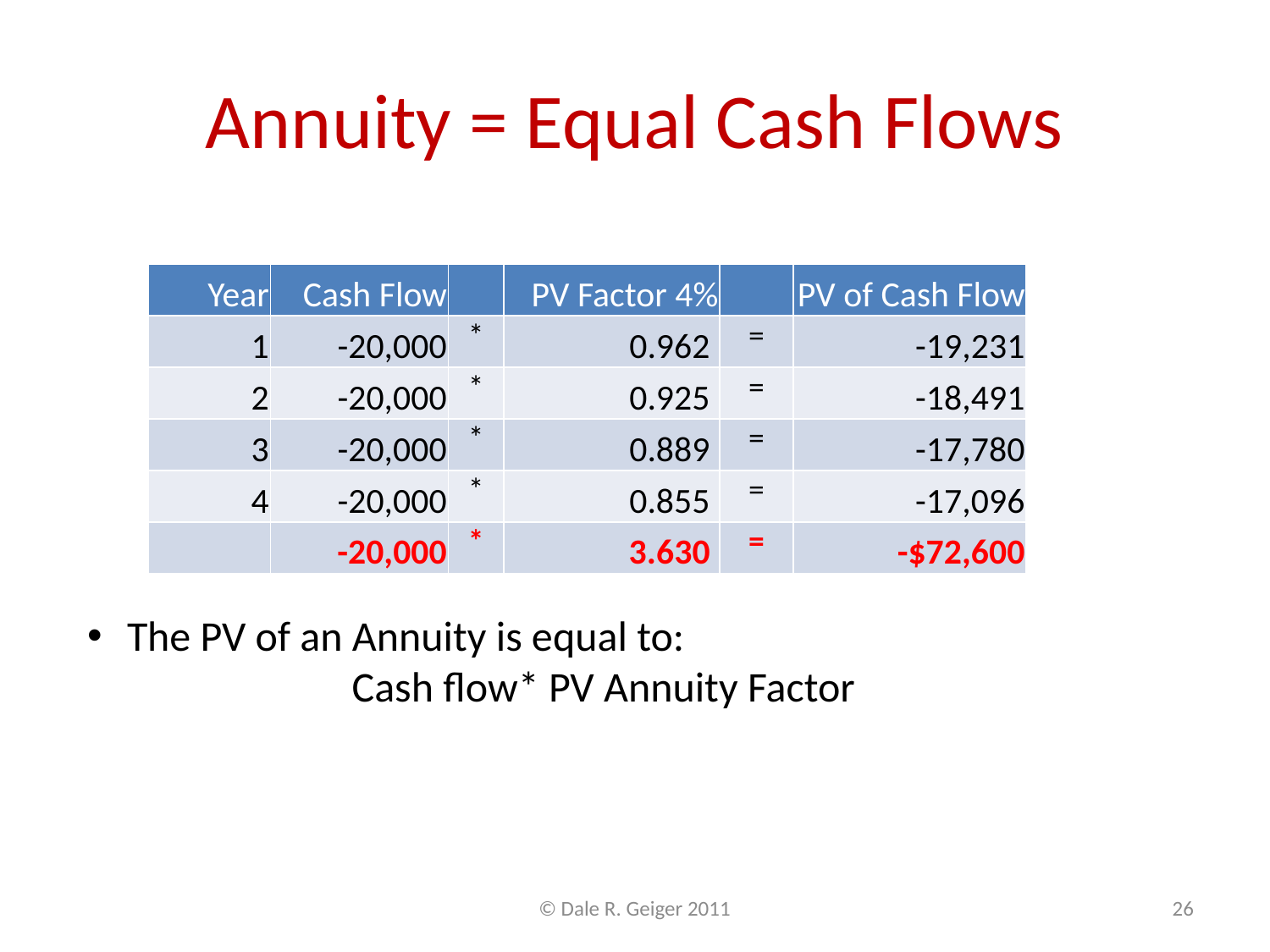

# Annuity = Equal Cash Flows
| Year | Cash Flow |  | PV Factor 4% |  | PV of Cash Flow |
| --- | --- | --- | --- | --- | --- |
| 1 | -20,000 | \* | 0.962 | = | -19,231 |
| 2 | -20,000 | \* | 0.925 | = | -18,491 |
| 3 | -20,000 | \* | 0.889 | = | -17,780 |
| 4 | -20,000 | \* | 0.855 | = | -17,096 |
|  | -20,000 | \* | 3.630 | = | -$72,600 |
The PV of an Annuity is equal to:
Cash flow* PV Annuity Factor
© Dale R. Geiger 2011
26